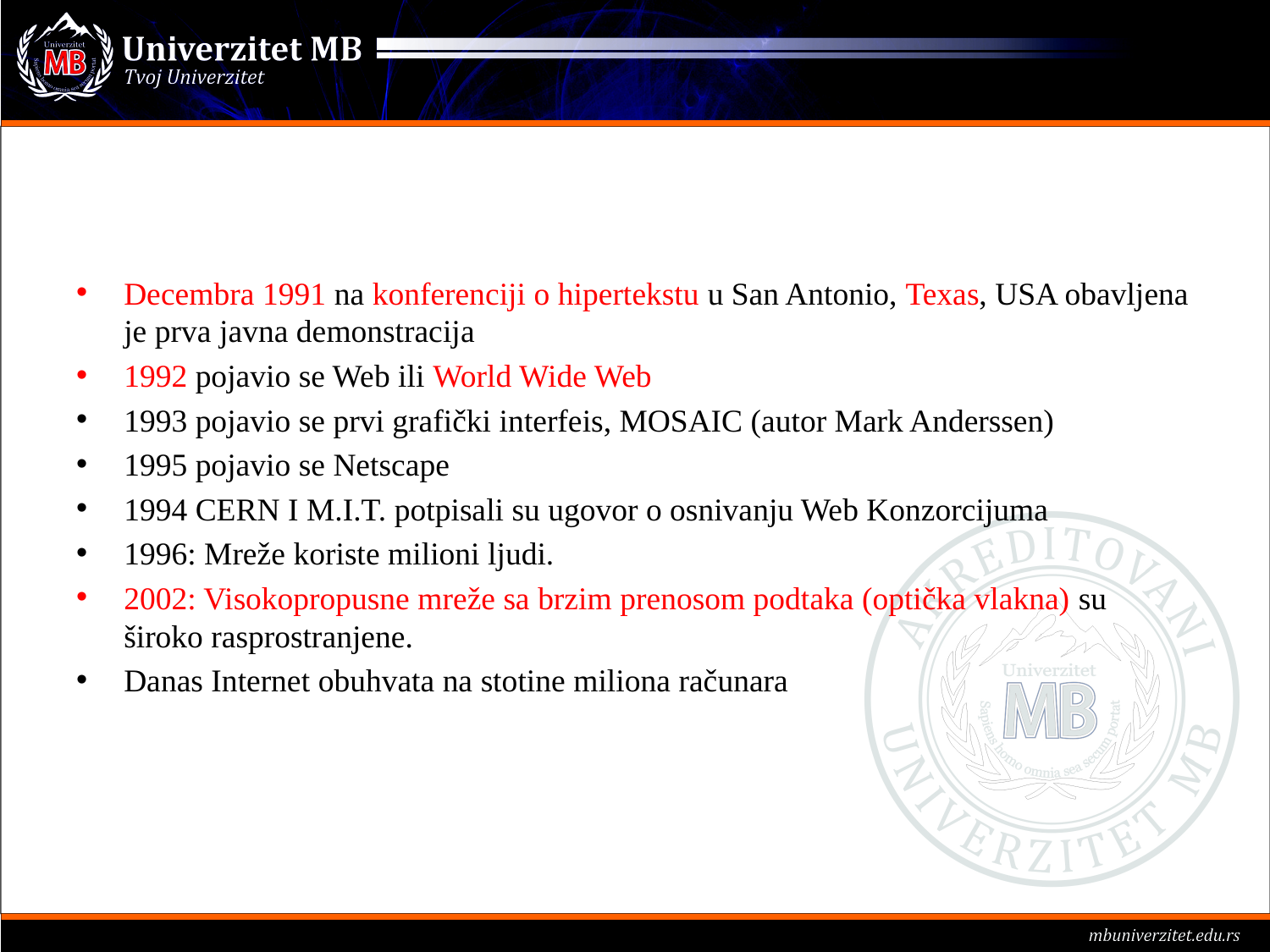

#

Decembra 1991 na konferenciji o hipertekstu u San Antonio, Texas, USA obavljena je prva javna demonstracija
1992 pojavio se Web ili World Wide Web
1993 pojavio se prvi grafički interfeis, MOSAIC (autor Mark Anderssen)
1995 pojavio se Netscape
1994 CERN I M.I.T. potpisali su ugovor o osnivanju Web Konzorcijuma
1996: Mreže koriste milioni ljudi.
2002: Visokopropusne mreže sa brzim prenosom podtaka (optička vlakna) su široko rasprostranjene.
Danas Internet obuhvata na stotine miliona računara